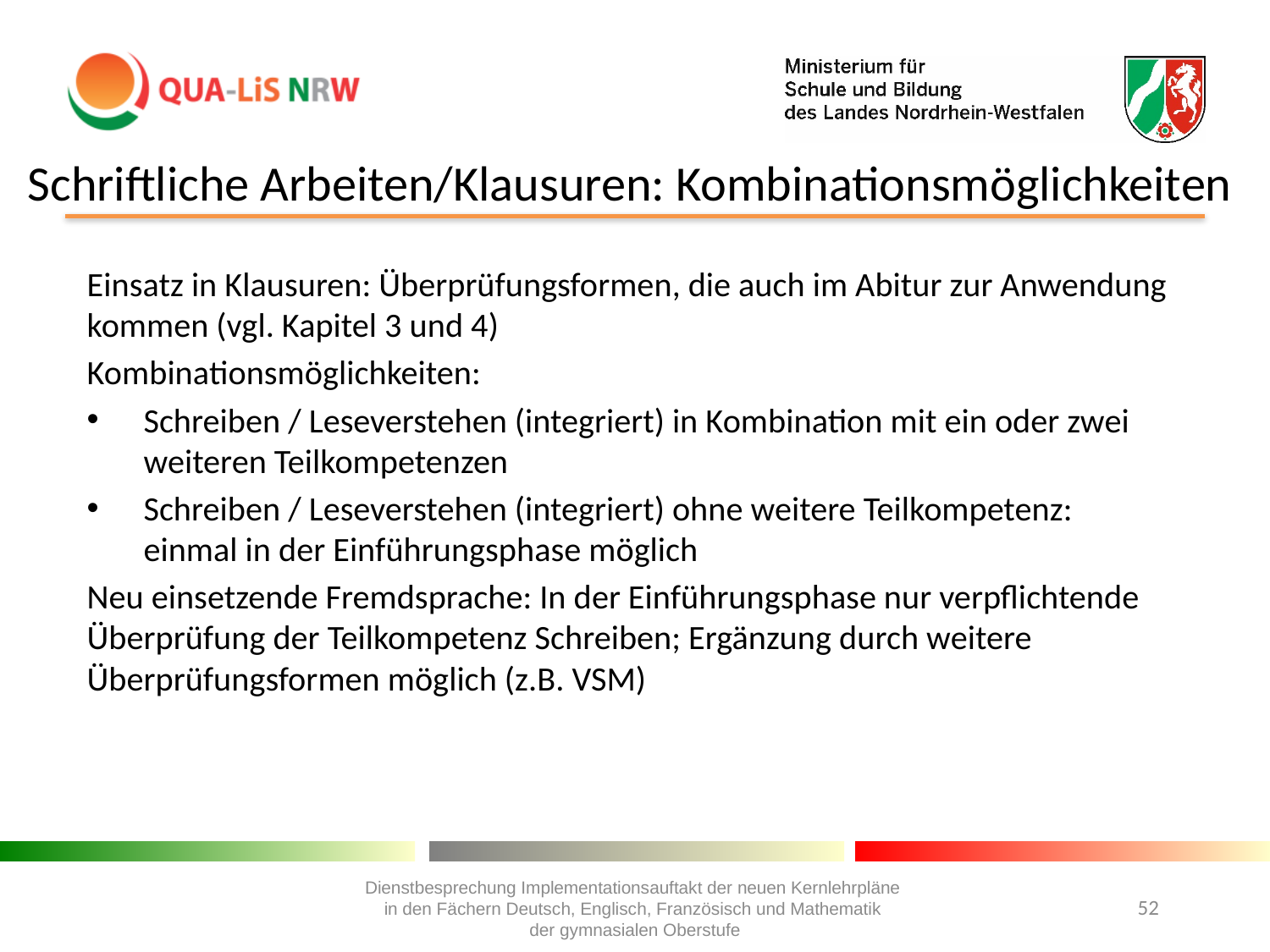

# Schriftliche Arbeiten/Klausuren: Kombinationsmöglichkeiten
Einsatz in Klausuren: Überprüfungsformen, die auch im Abitur zur Anwendung kommen (vgl. Kapitel 3 und 4)
Kombinationsmöglichkeiten:
Schreiben / Leseverstehen (integriert) in Kombination mit ein oder zwei weiteren Teilkompetenzen
Schreiben / Leseverstehen (integriert) ohne weitere Teilkompetenz: einmal in der Einführungsphase möglich
Neu einsetzende Fremdsprache: In der Einführungsphase nur verpflichtende Überprüfung der Teilkompetenz Schreiben; Ergänzung durch weitere Überprüfungsformen möglich (z.B. VSM)
Dienstbesprechung Implementationsauftakt der neuen Kernlehrpläne
in den Fächern Deutsch, Englisch, Französisch und Mathematik
der gymnasialen Oberstufe
52